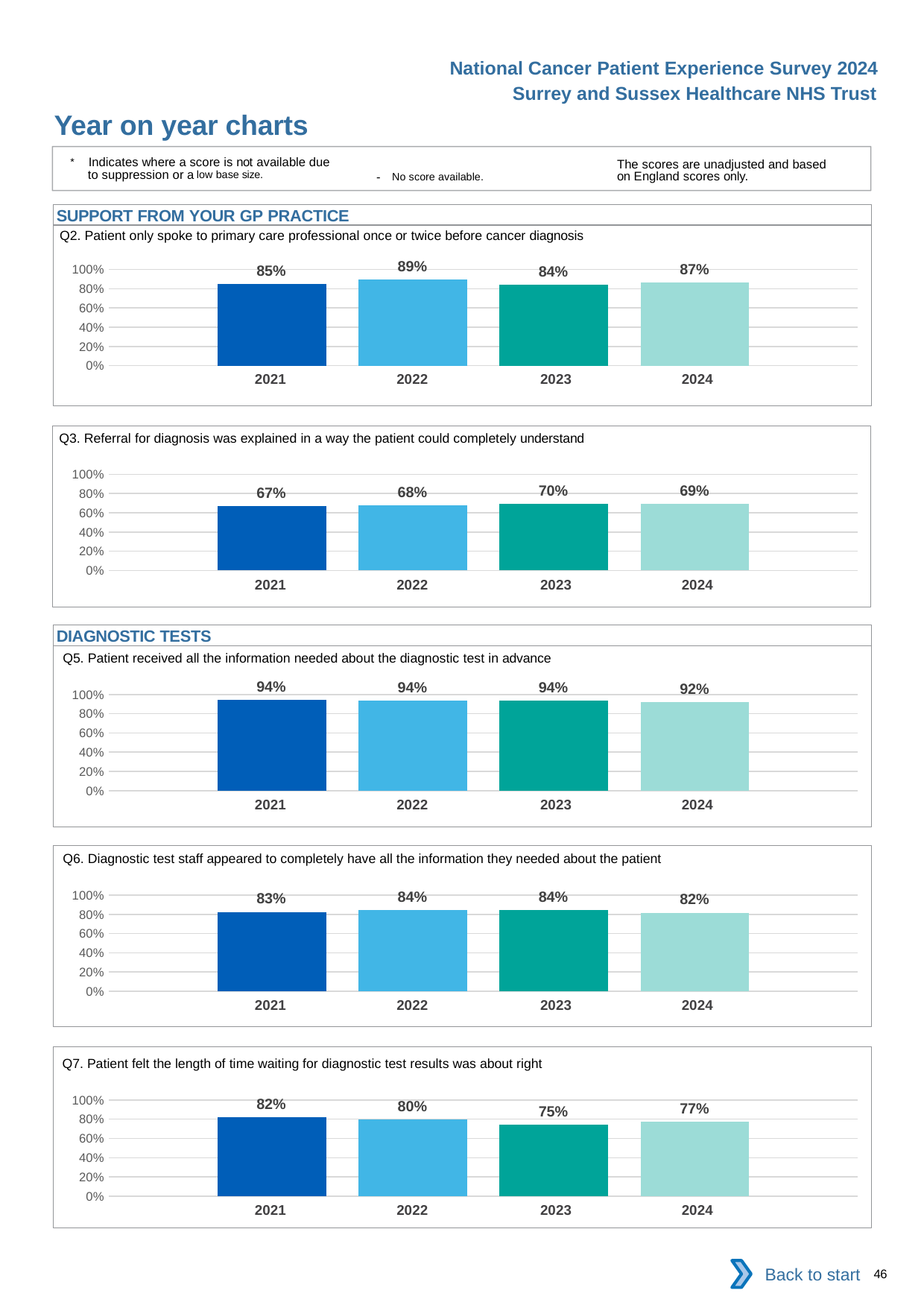

National Cancer Patient Experience Survey 2024
Surrey and Sussex Healthcare NHS Trust
Year on year charts

*  Indicates where a score is not available due to suppression or a low base size.
The scores are unadjusted and based on England scores only.
- No score available.
SUPPORT FROM YOUR GP PRACTICE
Q2. Patient only spoke to primary care professional once or twice before cancer diagnosis

### Chart

| Category | 2021 | 2022 | 2023 | 2024 |
|---|---|---|---|---|
| Category 1 | 0.8518519 | 0.8938547 | 0.8412698 | 0.8674699 |
| 2021 | 2022 | 2023 | 2024 |
| --- | --- | --- | --- |
Q3. Referral for diagnosis was explained in a way the patient could completely understand

### Chart

| Category | 2021 | 2022 | 2023 | 2024 |
|---|---|---|---|---|
| Category 1 | 0.6708861 | 0.6778243 | 0.695122 | 0.6919643 |
| 2021 | 2022 | 2023 | 2024 |
| --- | --- | --- | --- |
DIAGNOSTIC TESTS
Q5. Patient received all the information needed about the diagnostic test in advance

### Chart

| Category | 2021 | 2022 | 2023 | 2024 |
|---|---|---|---|---|
| Category 1 | 0.9422383 | 0.9386973 | 0.9375 | 0.9194915 |
| 2021 | 2022 | 2023 | 2024 |
| --- | --- | --- | --- |
Q6. Diagnostic test staff appeared to completely have all the information they needed about the patient

### Chart

| Category | 2021 | 2022 | 2023 | 2024 |
|---|---|---|---|---|
| Category 1 | 0.8259386 | 0.8417266 | 0.8422819 | 0.8174603 |
| 2021 | 2022 | 2023 | 2024 |
| --- | --- | --- | --- |
Q7. Patient felt the length of time waiting for diagnostic test results was about right

### Chart

| Category | 2021 | 2022 | 2023 | 2024 |
|---|---|---|---|---|
| Category 1 | 0.8175676 | 0.7971014 | 0.7466216 | 0.770751 |
| 2021 | 2022 | 2023 | 2024 |
| --- | --- | --- | --- |
Back to start

46